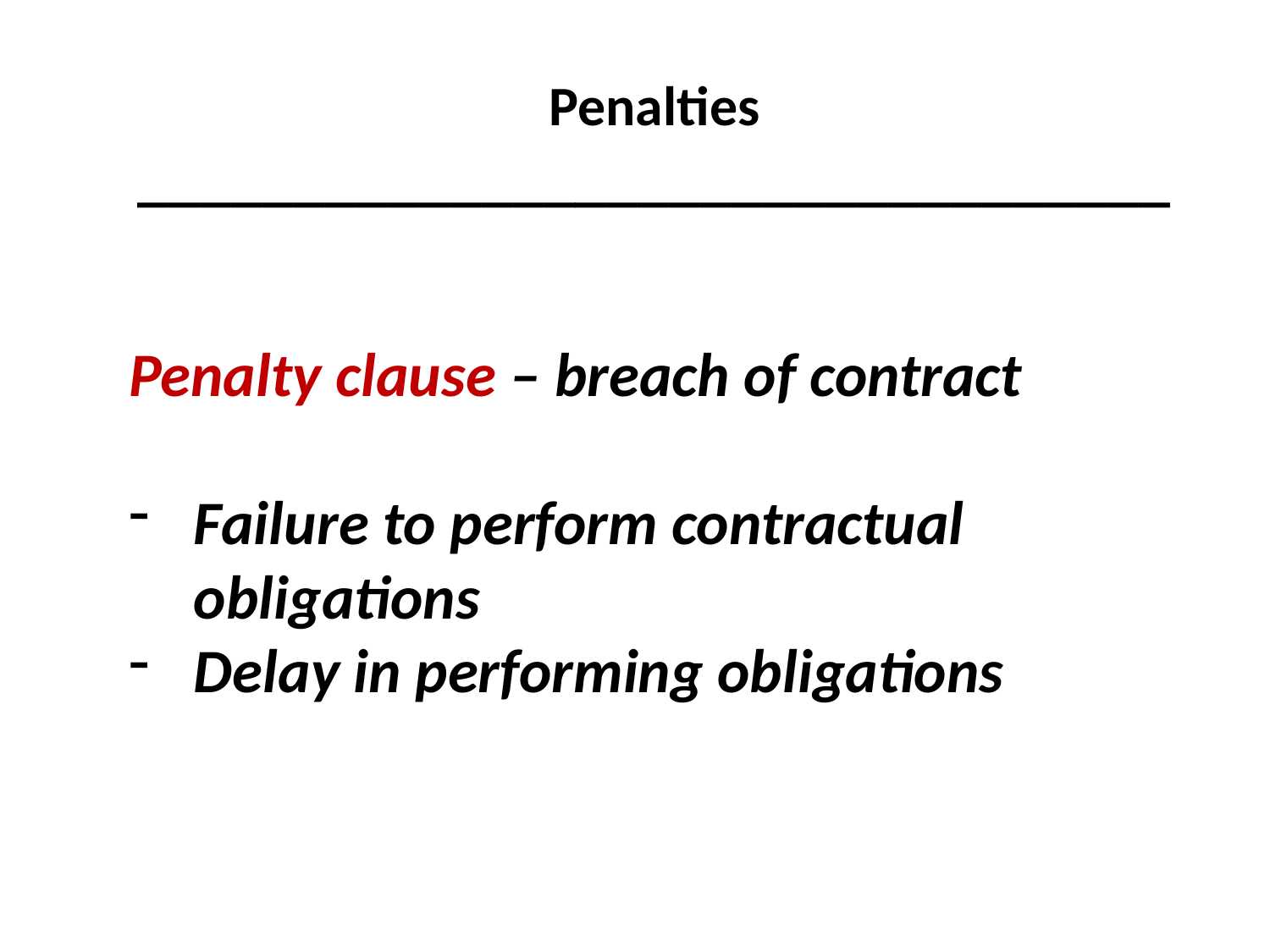

Penalties
_________________________________
#
Penalty clause – breach of contract

Failure to perform contractual obligations
Delay in performing obligations